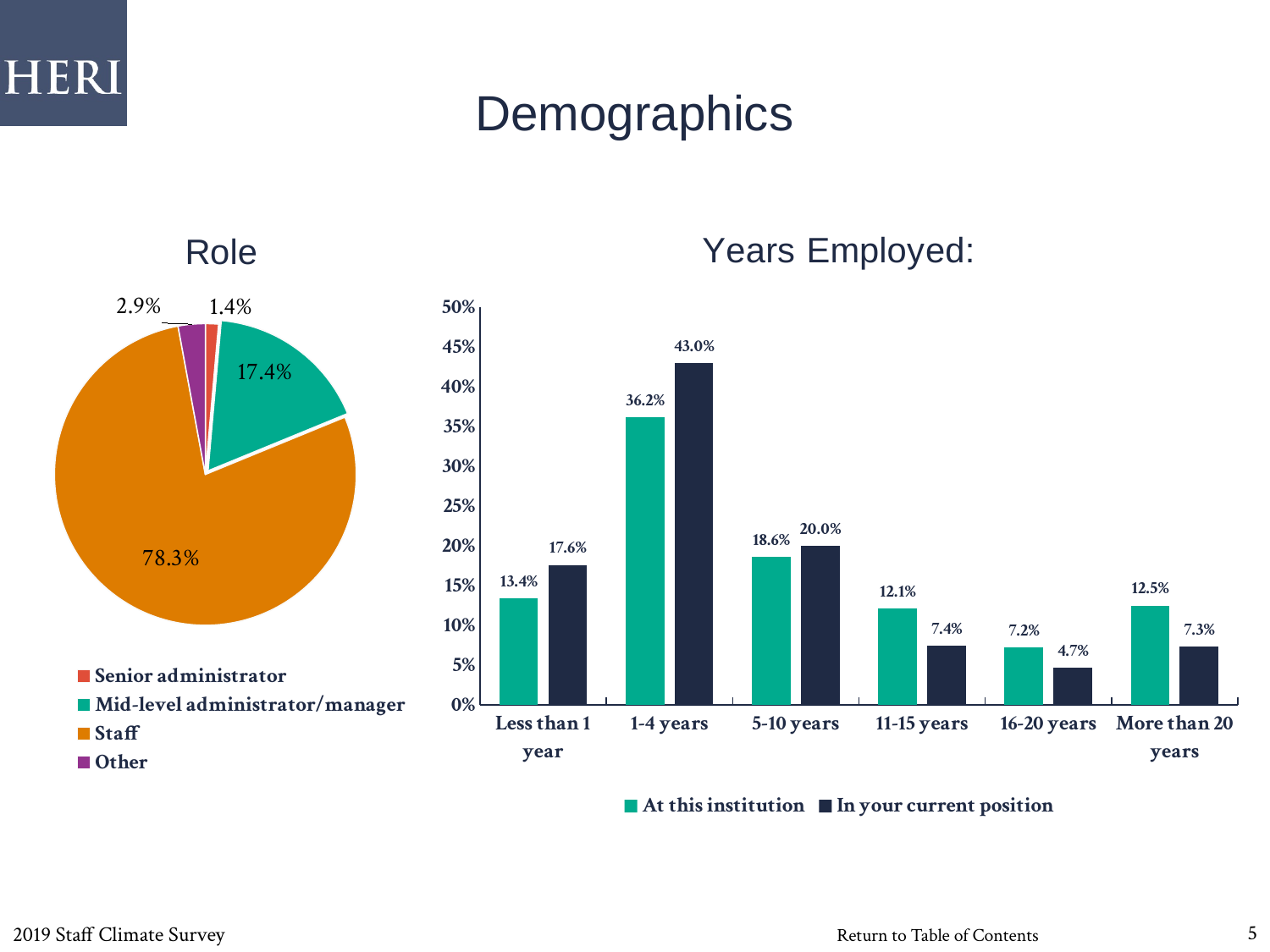

# Demographics

### Chart: Years Employed:

| Category | At this institution | In your current position |
|---|---|---|
| Less than 1 year | 0.134 | 0.176 |
| 1-4 years | 0.362 | 0.43 |
| 5-10 years | 0.186 | 0.2 |
| 11-15 years | 0.121 | 0.074 |
| 16-20 years | 0.072 | 0.047 |
| More than 20 years | 0.125 | 0.073 |

### Chart: Role

| Category |  |
|---|---|
| Senior administrator | 0.014 |
| Mid-level administrator/manager | 0.174 |
| Staff | 0.783 |
| Other | 0.029 |
2019 Staff Climate Survey
5